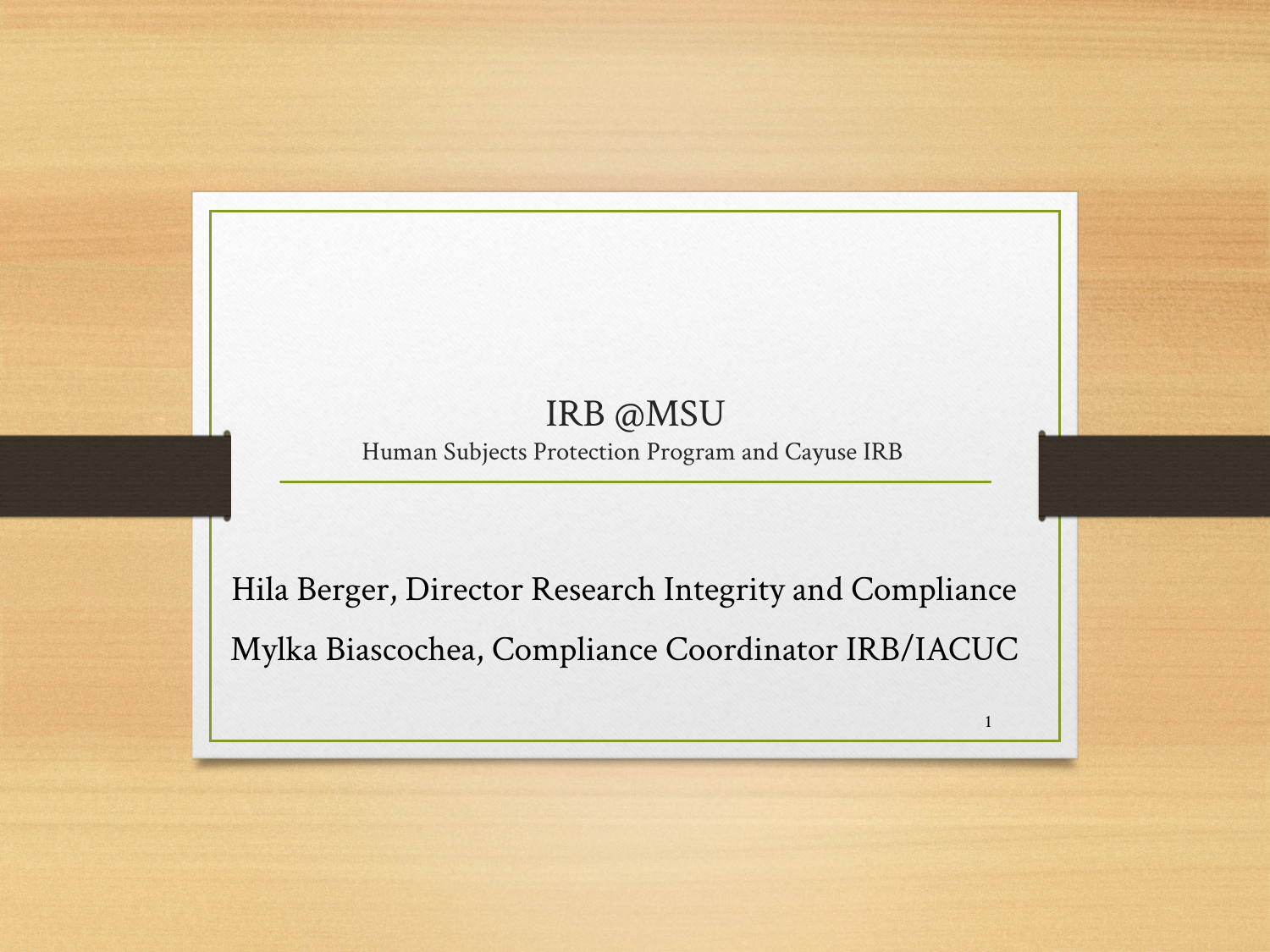

# IRB @MSU Human Subjects Protection Program and Cayuse IRB

Hila Berger, Director Research Integrity and Compliance
Mylka Biascochea, Compliance Coordinator IRB/IACUC
1